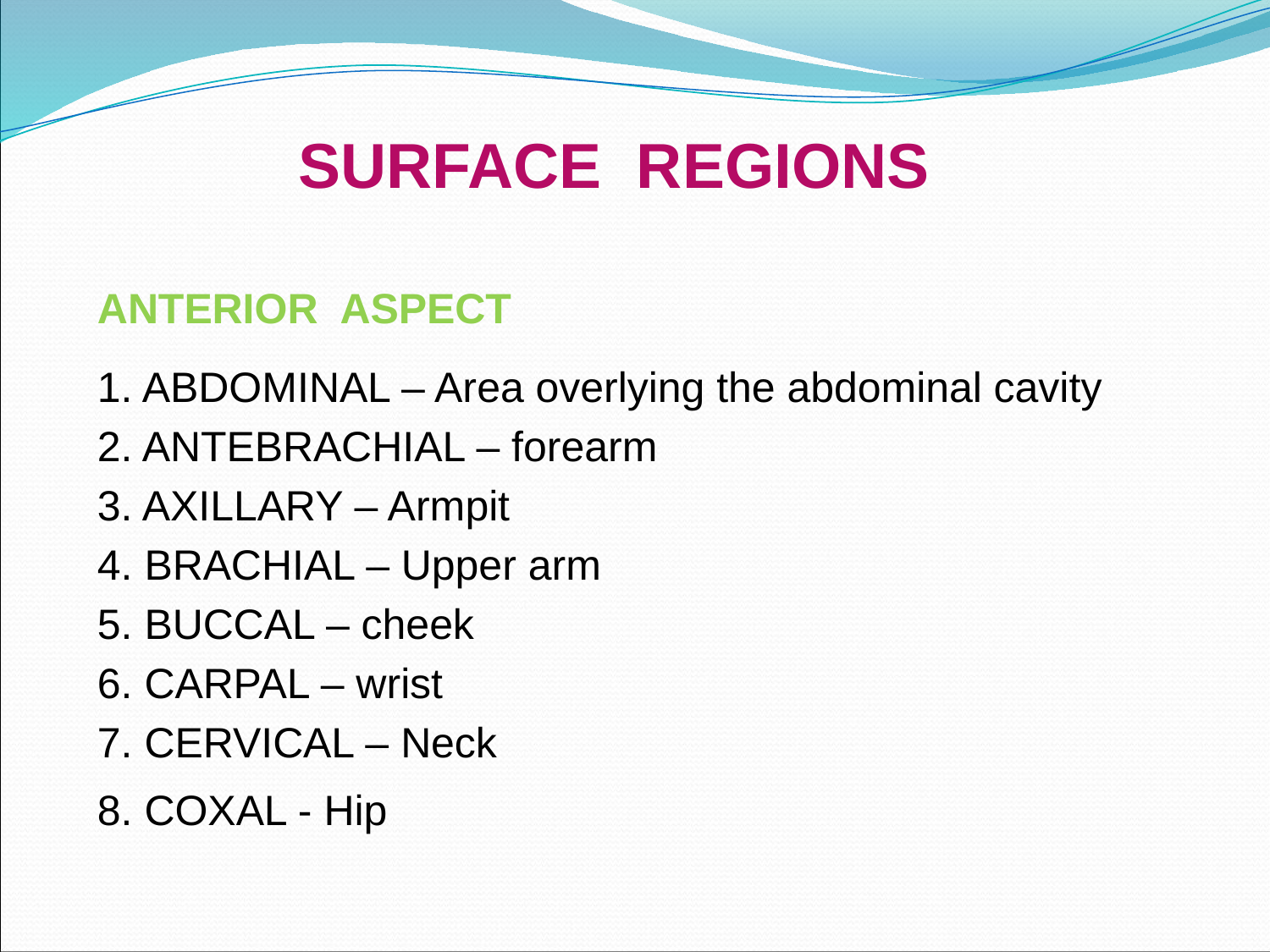

# SURFACE  REGIONS
ANTERIOR  ASPECT

1. ABDOMINAL – Area overlying the abdominal cavity
2. ANTEBRACHIAL – forearm
3. AXILLARY – Armpit
4. BRACHIAL – Upper arm
5. BUCCAL – cheek
6. CARPAL – wrist
7. CERVICAL – Neck
8. COXAL - Hip